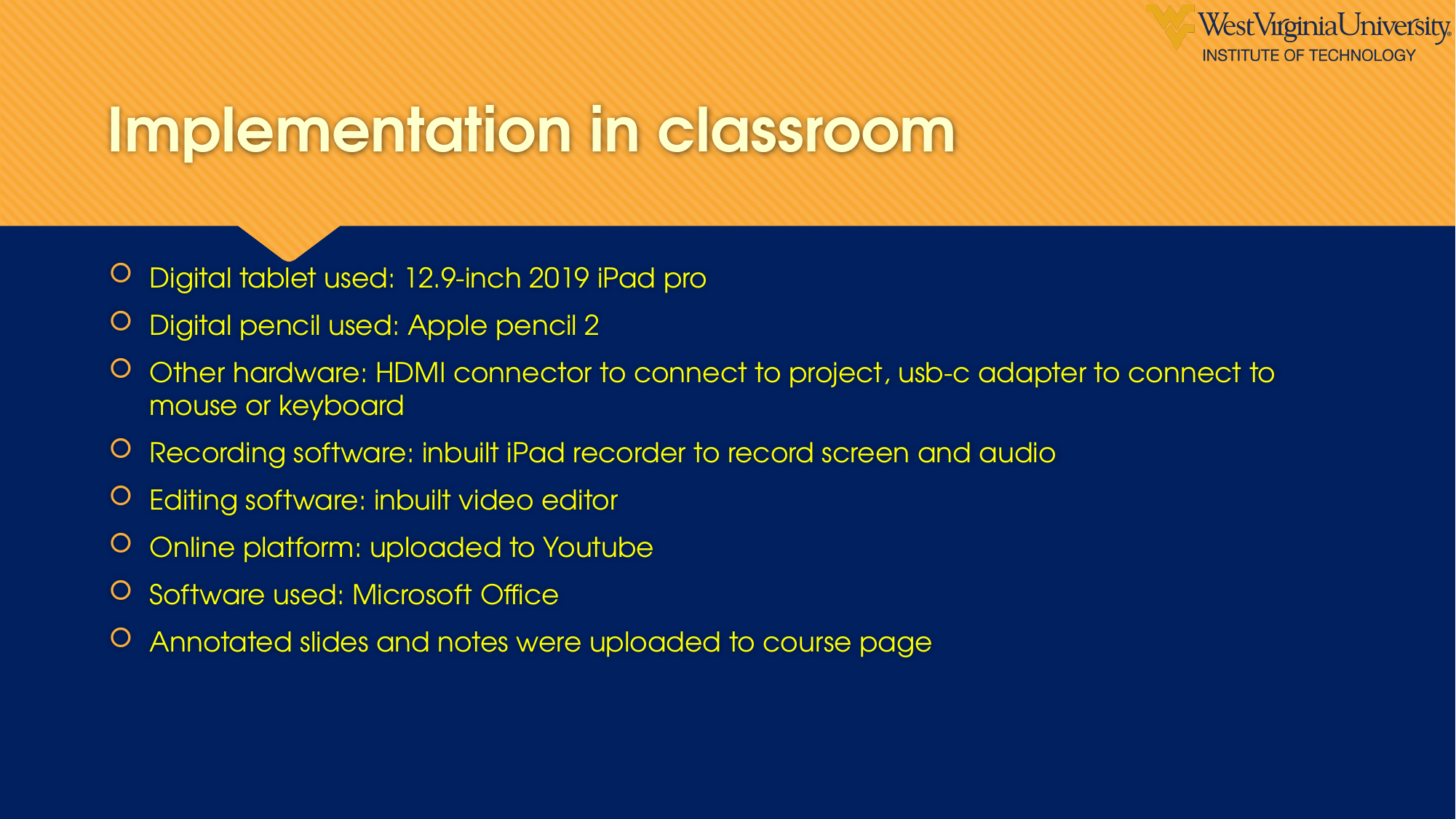

# Implementation in classroom
Digital tablet used: 12.9-inch 2019 iPad pro
Digital pencil used: Apple pencil 2
Other hardware: HDMI connector to connect to project, usb-c adapter to connect to mouse or keyboard
Recording software: inbuilt iPad recorder to record screen and audio
Editing software: inbuilt video editor
Online platform: uploaded to Youtube
Software used: Microsoft Office
Annotated slides and notes were uploaded to course page